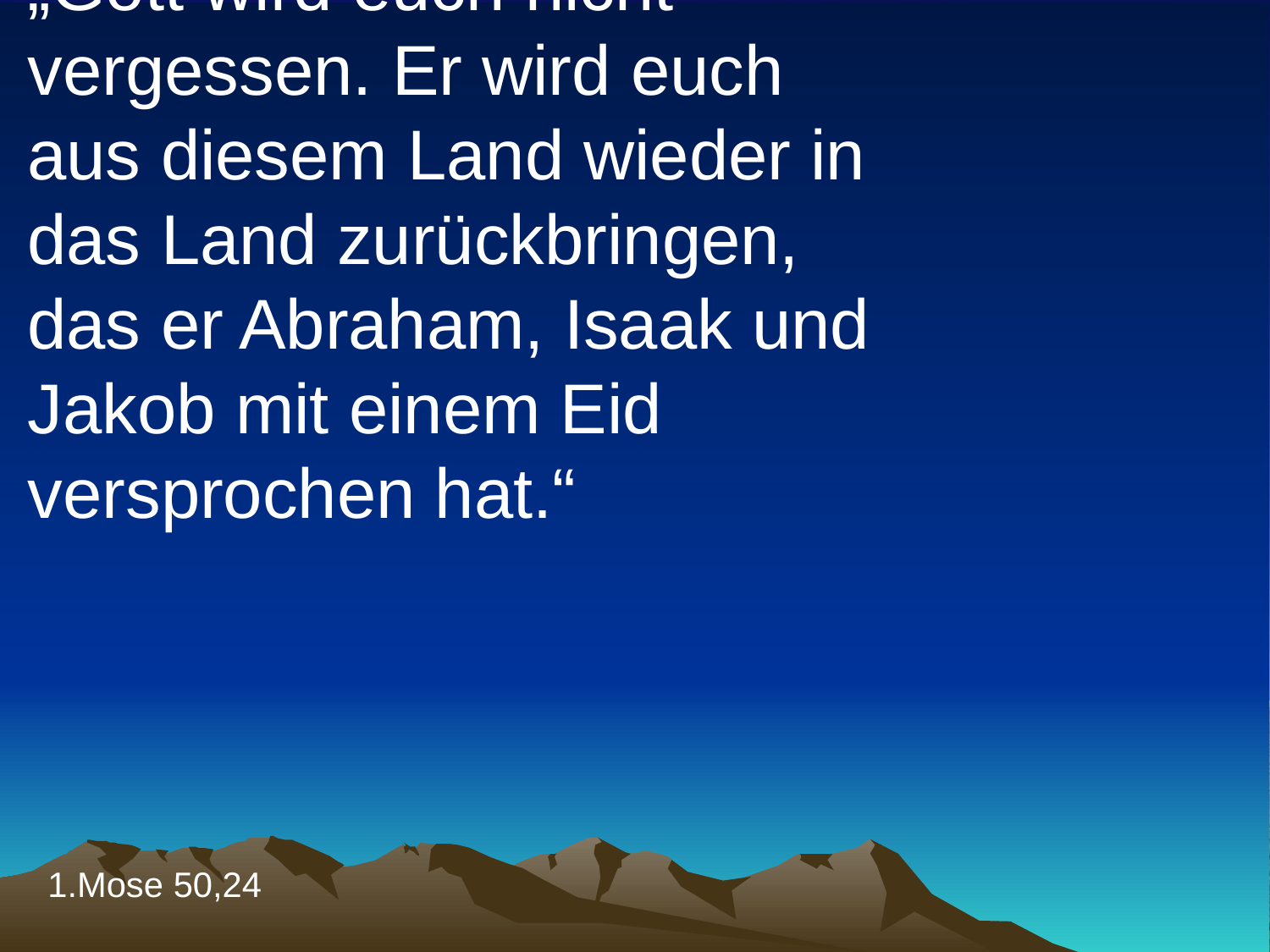

# „Gott wird euch nicht vergessen. Er wird euch aus diesem Land wieder in das Land zurückbringen, das er Abraham, Isaak und Jakob mit einem Eid versprochen hat.“
1.Mose 50,24